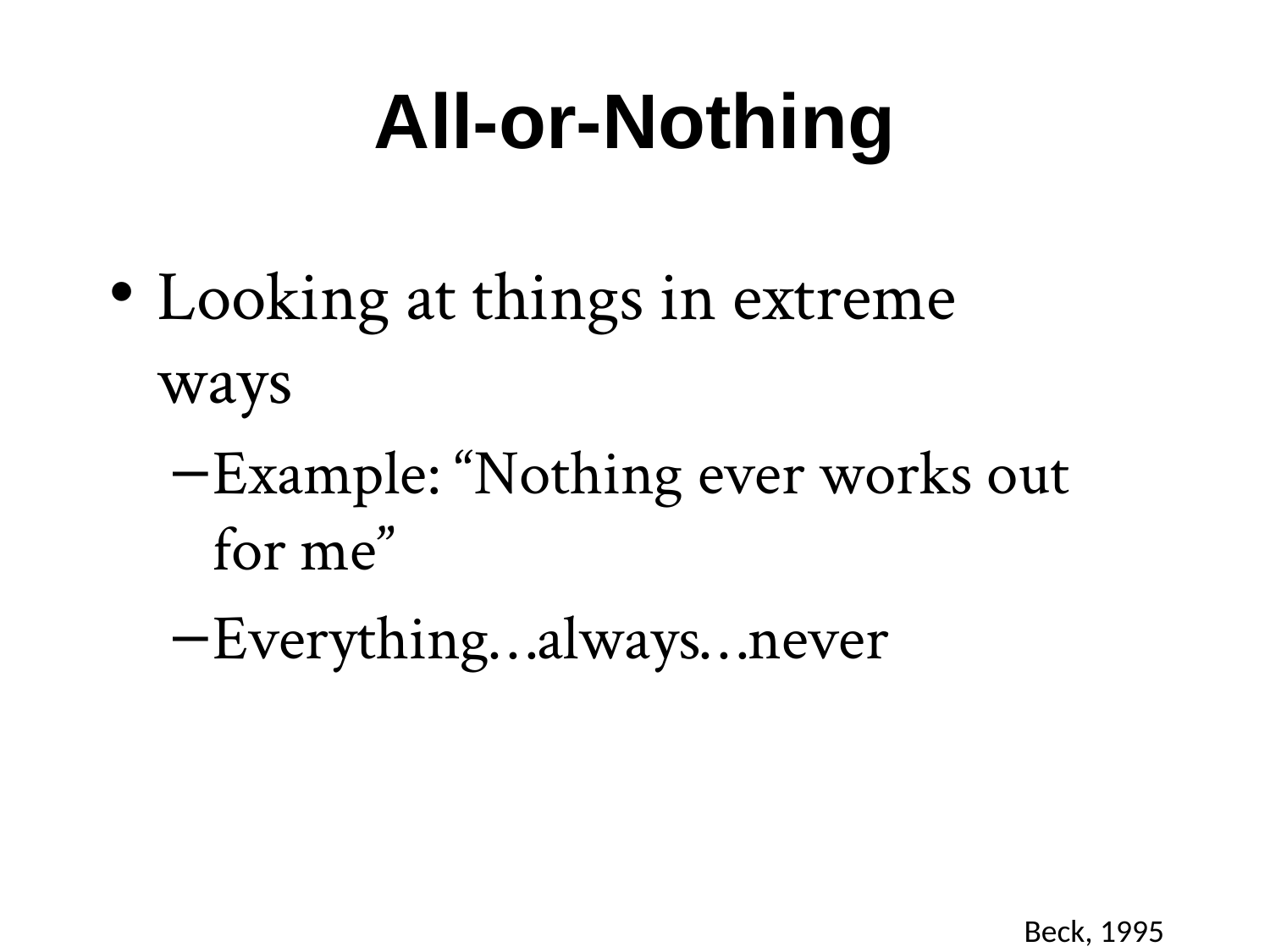

# All-or-Nothing
Looking at things in extreme ways
Example: “Nothing ever works out for me”
Everything…always…never
Beck, 1995